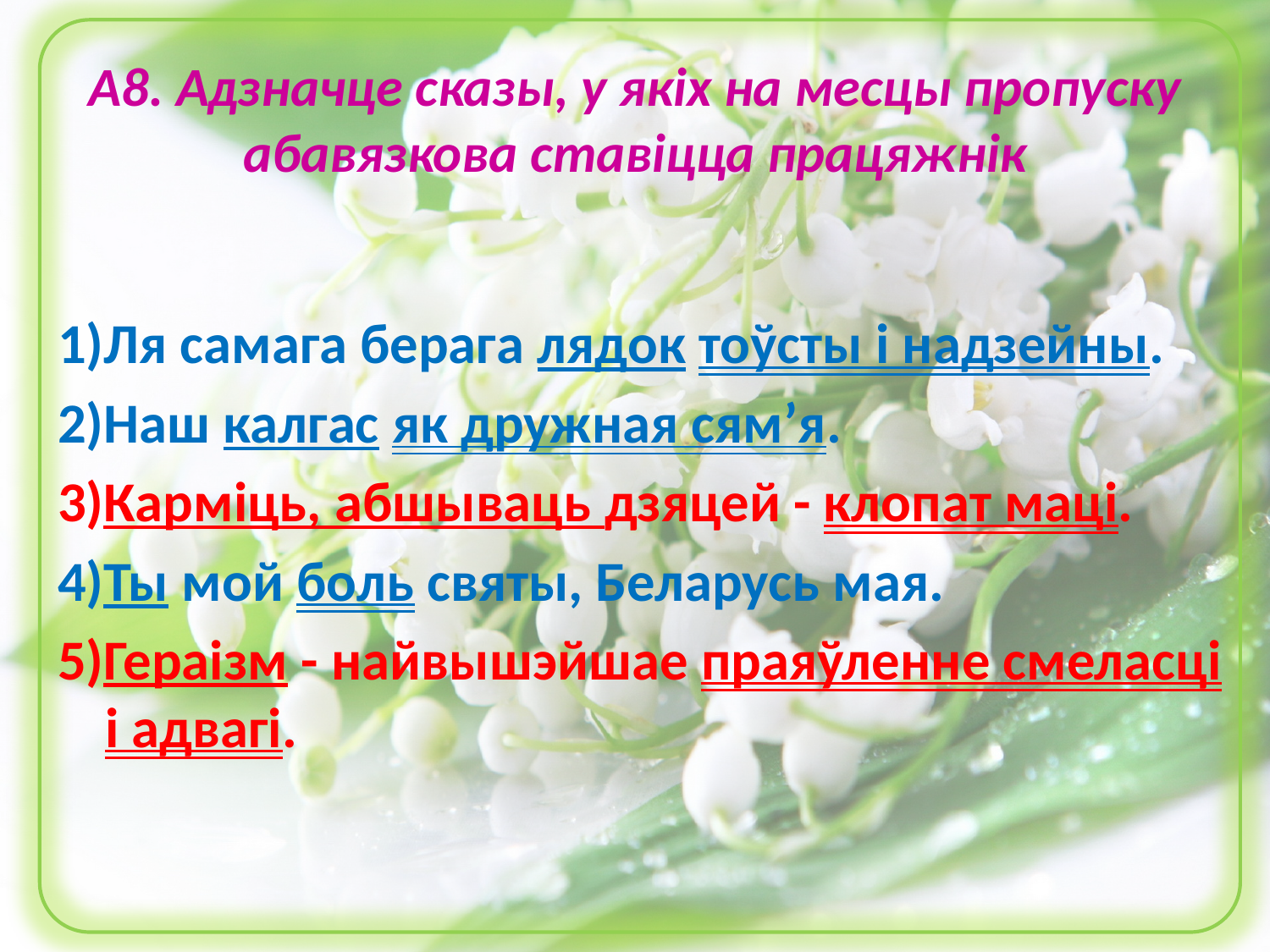

# А8. Адзначце сказы, у якіх на месцы пропуску абавязкова ставіцца працяжнік

1)Ля самага берага лядок тоўсты і надзейны.
2)Наш калгас як дружная сям’я.
3)Карміць, абшываць дзяцей - клопат маці.
4)Ты мой боль святы, Беларусь мая.
5)Гераізм - найвышэйшае праяўленне смеласці і адвагі.